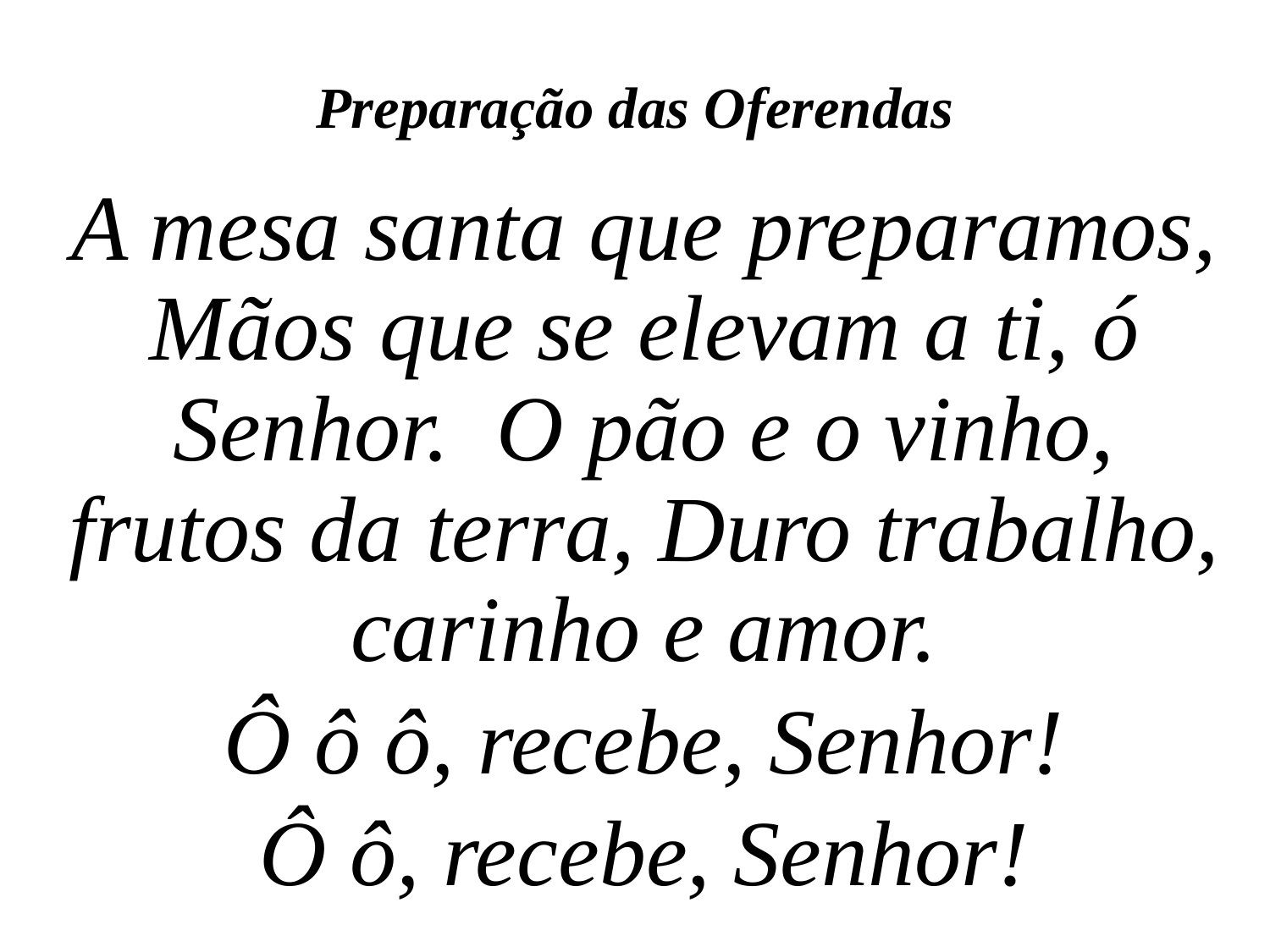

Preparação das Oferendas
A mesa santa que preparamos, Mãos que se elevam a ti, ó Senhor.  O pão e o vinho, frutos da terra, Duro trabalho, carinho e amor.
Ô ô ô, recebe, Senhor!
Ô ô, recebe, Senhor!